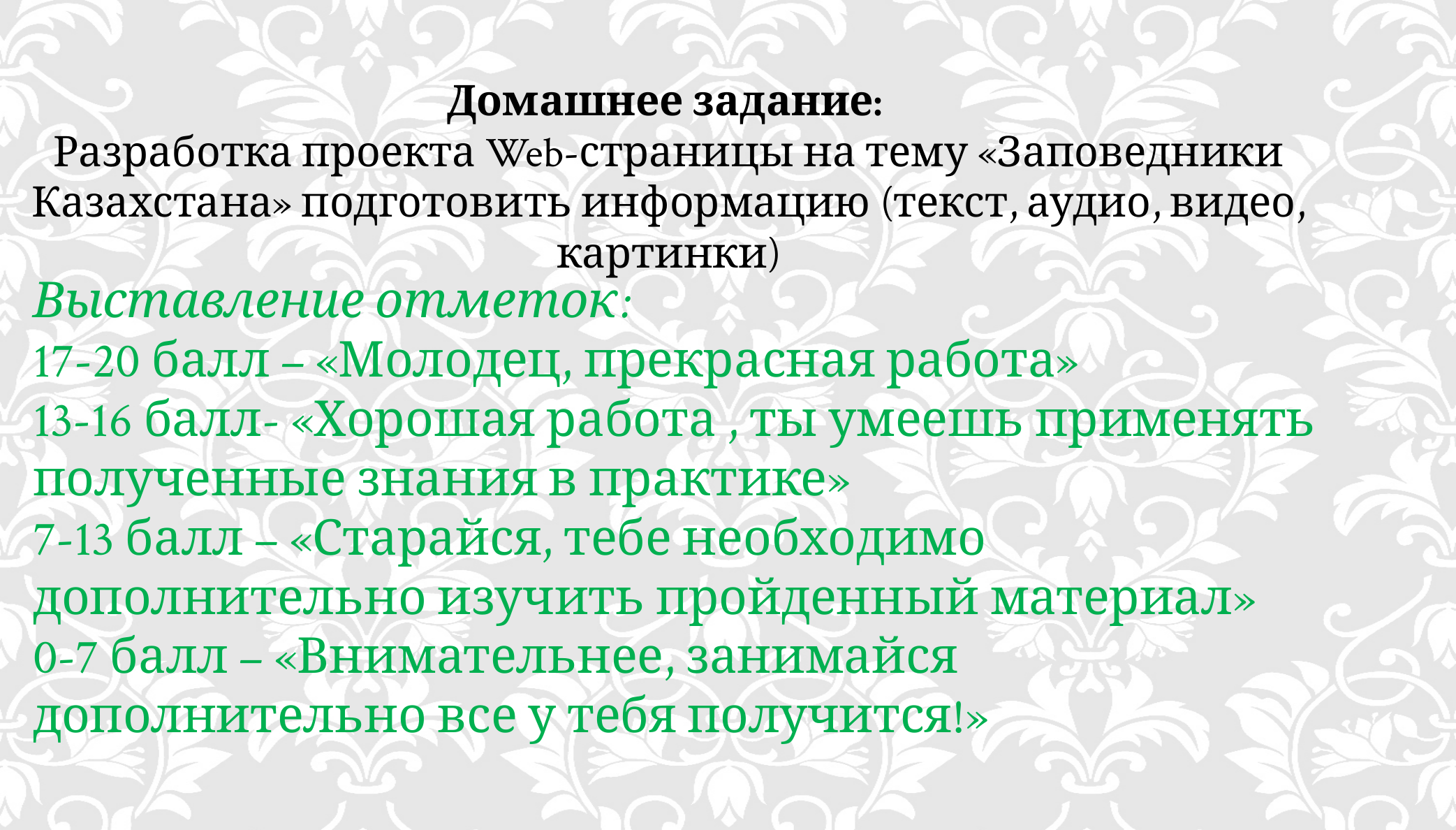

Домашнее задание:
Разработка проекта Web-страницы на тему «Заповедники Казахстана» подготовить информацию (текст, аудио, видео, картинки)
Выставление отметок:
17-20 балл – «Молодец, прекрасная работа»
13-16 балл- «Хорошая работа , ты умеешь применять полученные знания в практике»
7-13 балл – «Старайся, тебе необходимо дополнительно изучить пройденный материал»
0-7 балл – «Внимательнее, занимайся дополнительно все у тебя получится!»